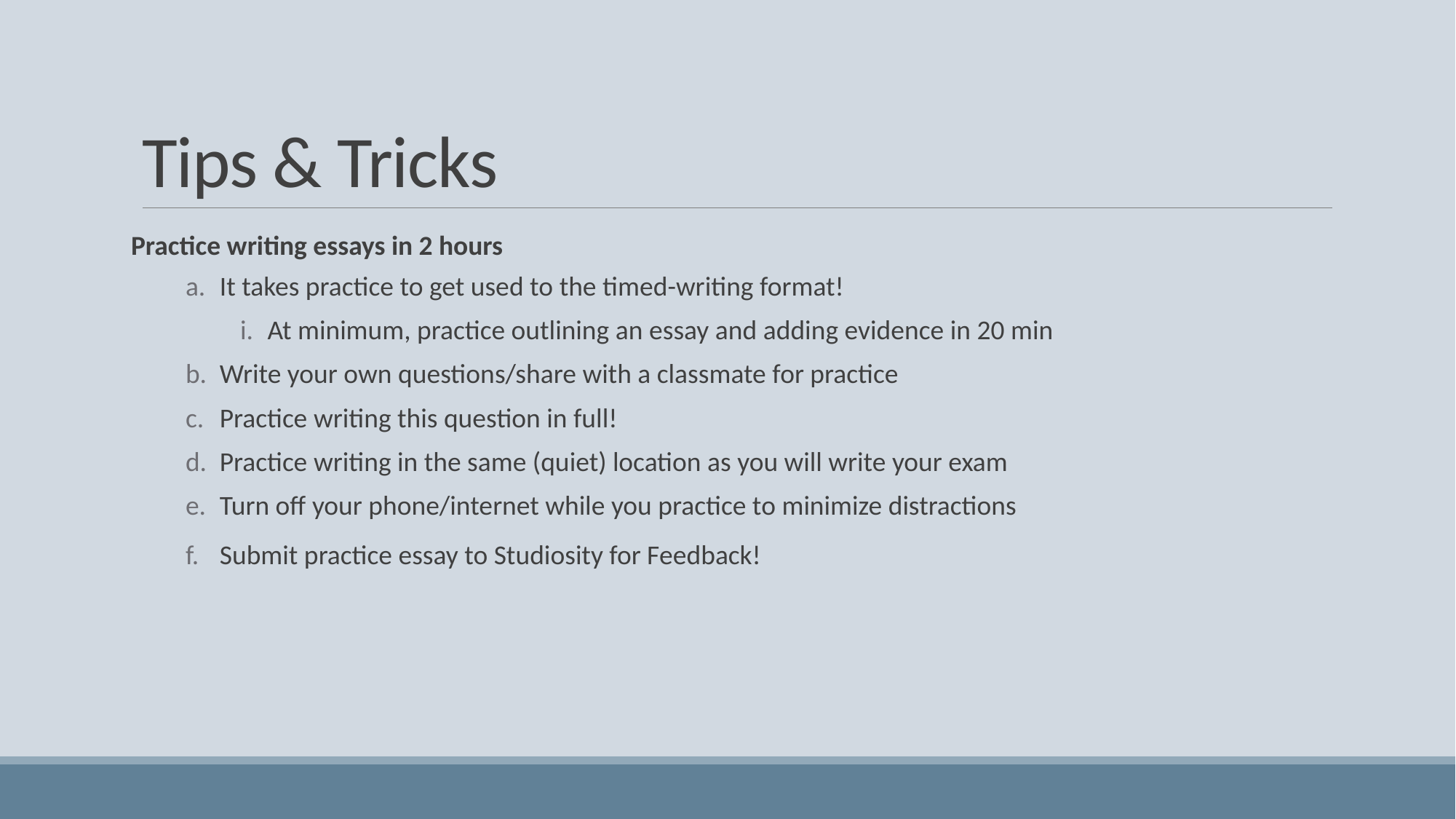

# Tips & Tricks
Practice writing essays in 2 hours
It takes practice to get used to the timed-writing format!
At minimum, practice outlining an essay and adding evidence in 20 min
Write your own questions/share with a classmate for practice
Practice writing this question in full!
Practice writing in the same (quiet) location as you will write your exam
Turn off your phone/internet while you practice to minimize distractions
Submit practice essay to Studiosity for Feedback!